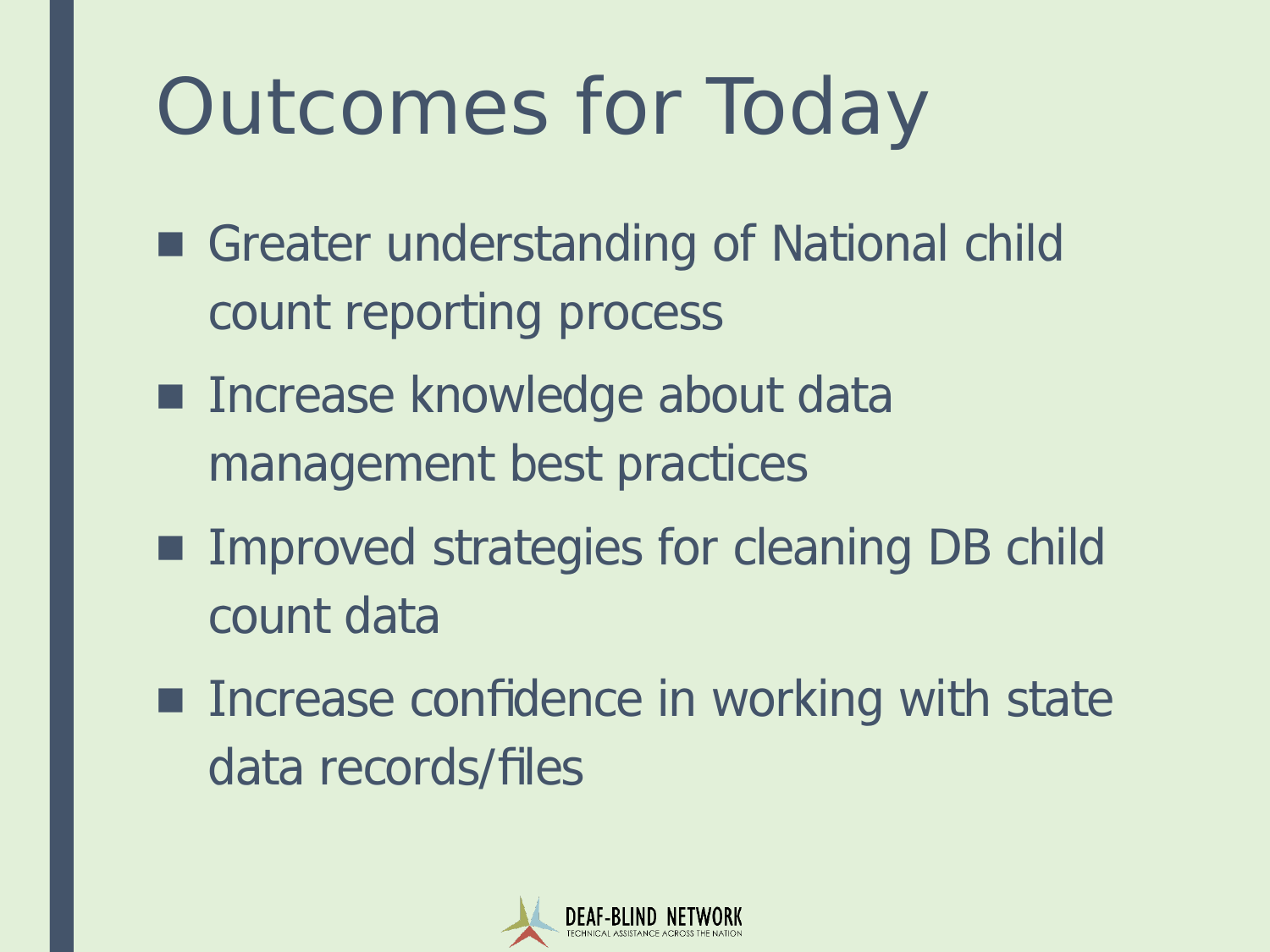

# Outcomes for Today
Greater understanding of National child count reporting process
Increase knowledge about data management best practices
Improved strategies for cleaning DB child count data
Increase confidence in working with state data records/files